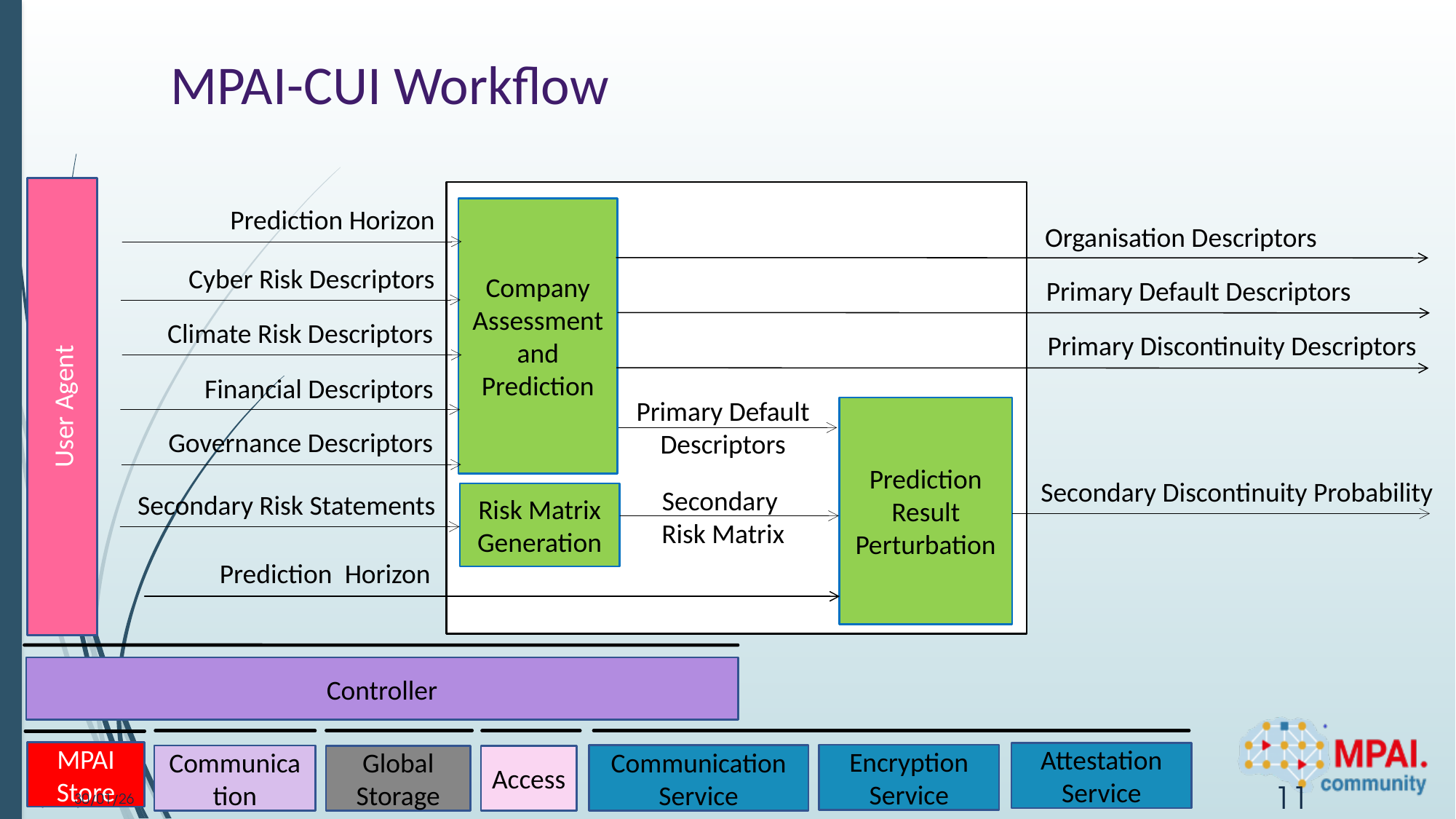

# MPAI-CUI Workflow
User Agent

Prediction Horizon
Company Assessment and Prediction
Organisation Descriptors
Cyber Risk Descriptors
Primary Default Descriptors
Climate Risk Descriptors
Primary Discontinuity Descriptors
Financial Descriptors
Primary Default Descriptors
Prediction Result Perturbation
Governance Descriptors
Secondary Discontinuity Probability
Secondary
Risk Matrix
Secondary Risk Statements
Risk Matrix Generation
Prediction  Horizon

Controller
MPAI Store
Attestation Service
Encryption Service
Communication Service
Communication
Access
Global Storage
11
30/01/26
1/30/2026